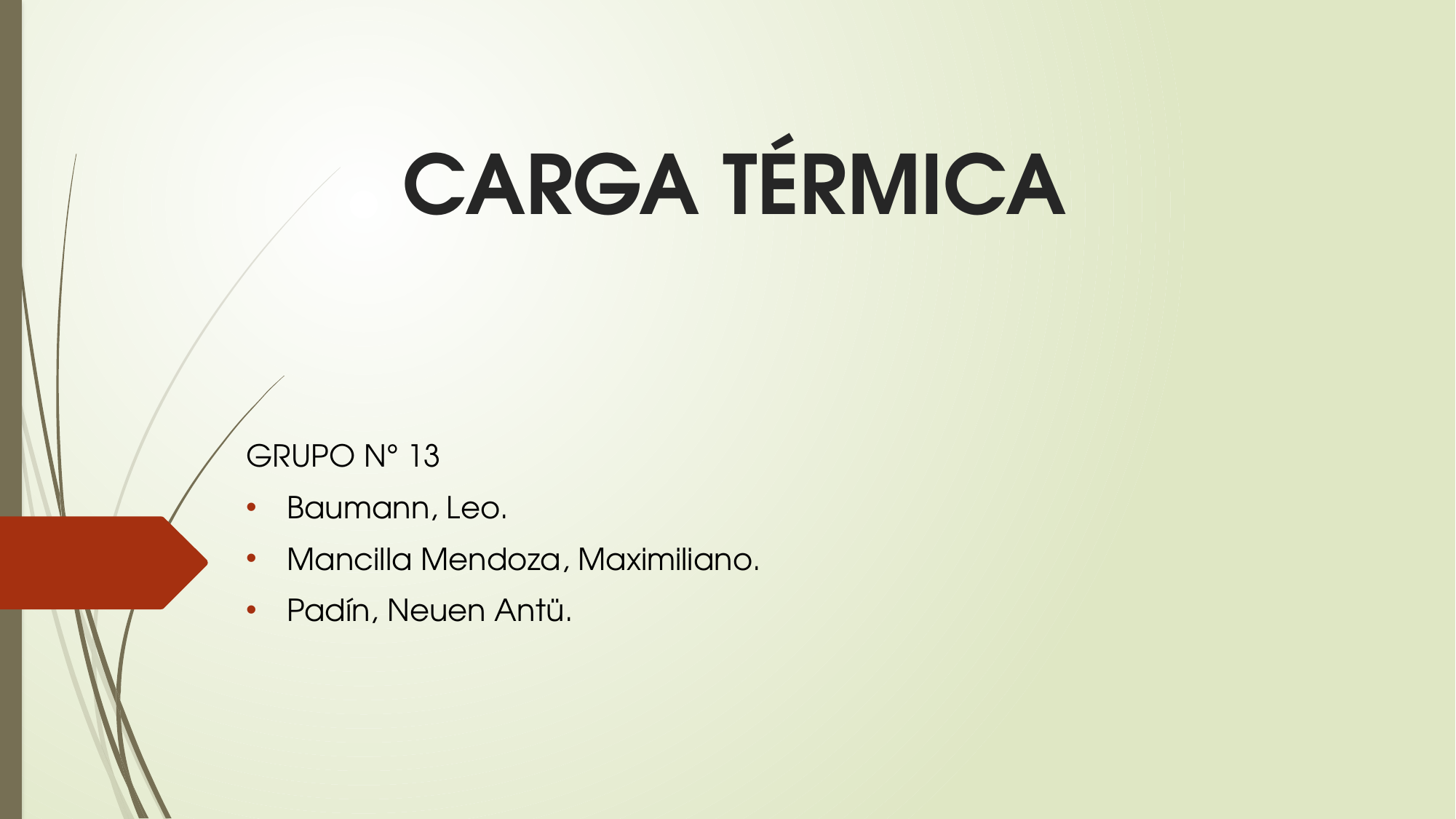

# CARGA TÉRMICA
GRUPO N° 13
Baumann, Leo.
Mancilla Mendoza, Maximiliano.
Padín, Neuen Antü.